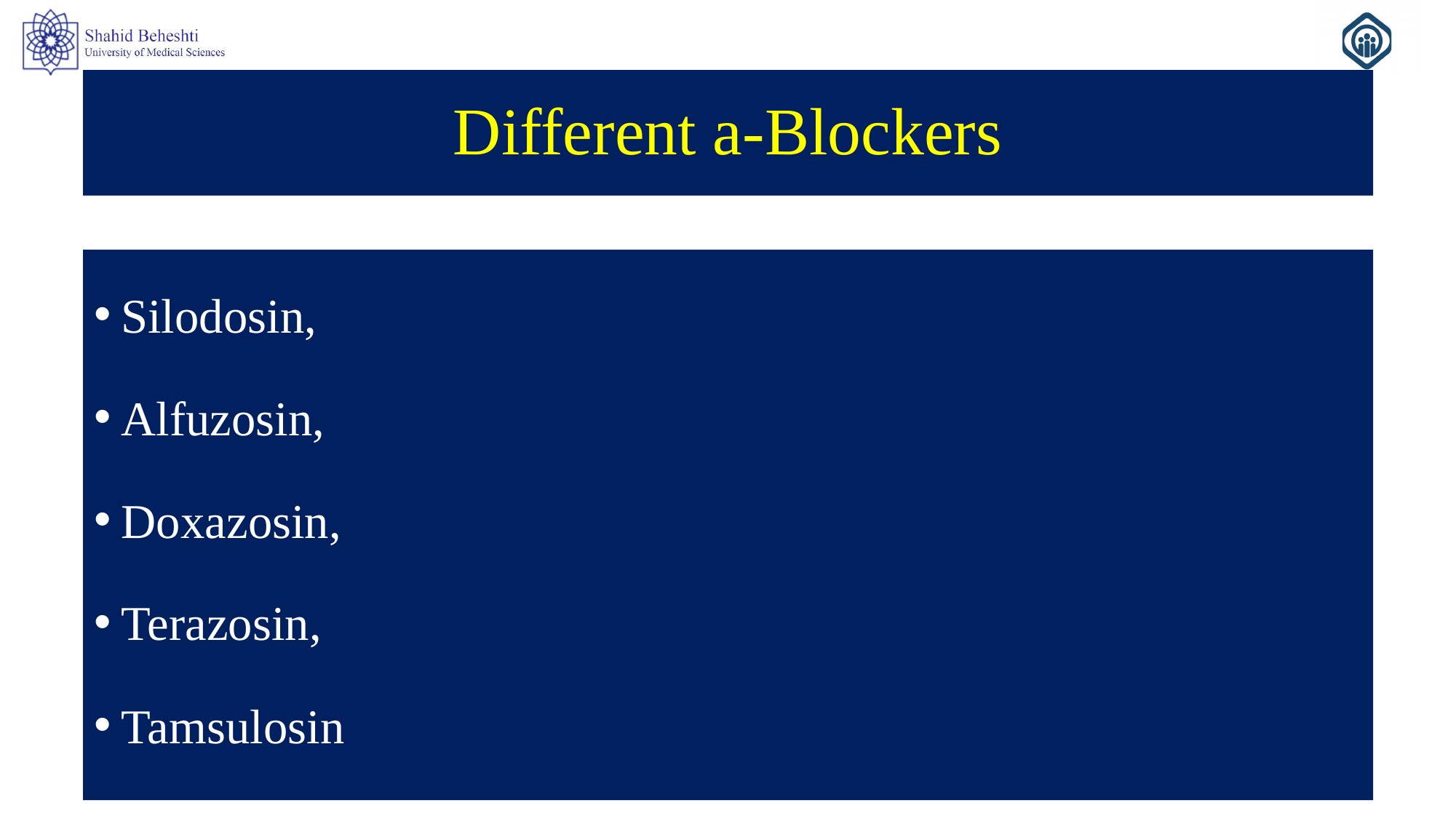

# Different a-Blockers
Silodosin,
Alfuzosin,
Doxazosin,
Terazosin,
Tamsulosin